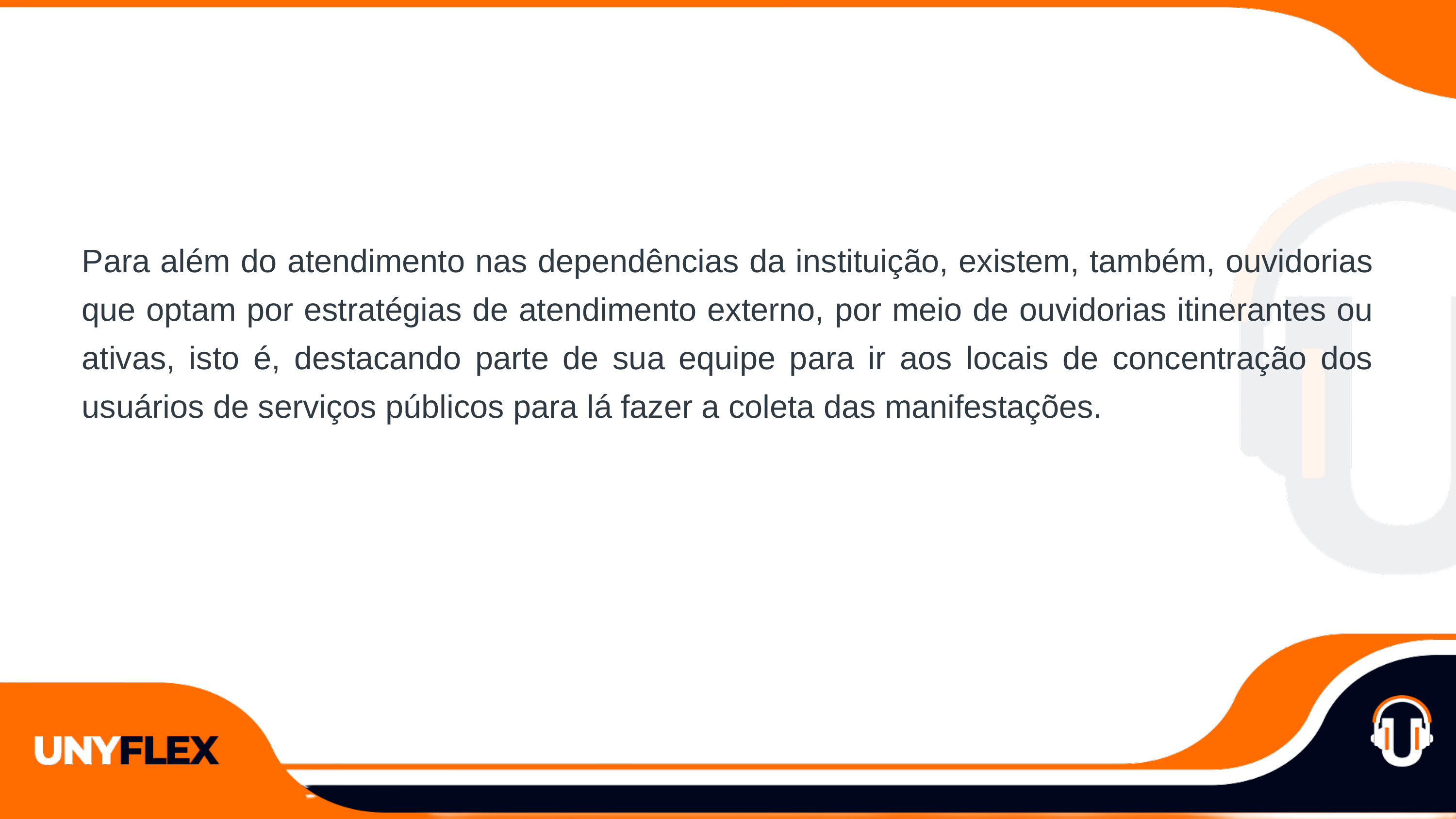

Para além do atendimento nas dependências da instituição, existem, também, ouvidorias que optam por estratégias de atendimento externo, por meio de ouvidorias itinerantes ou ativas, isto é, destacando parte de sua equipe para ir aos locais de concentração dos usuários de serviços públicos para lá fazer a coleta das manifestações.